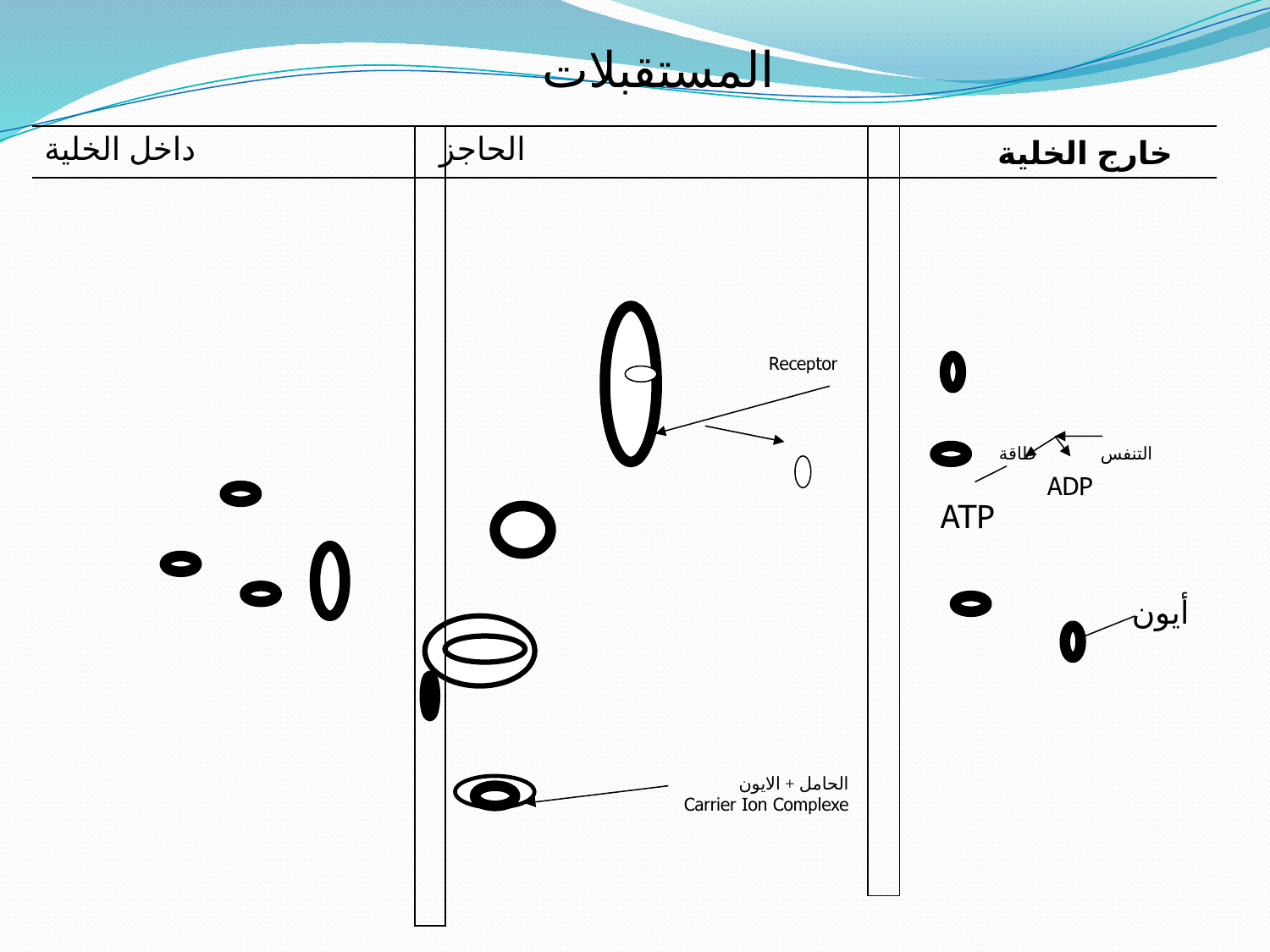

المستقبلات
| داخل الخلية | الحاجز |  |
| --- | --- | --- |
|  |
| --- |
|  |
| --- |
خارج الخلية

Receptor

  ADP

التنفس
طاقة

ATP

 أيون

الحامل + الايون
Carrier Ion Complexe